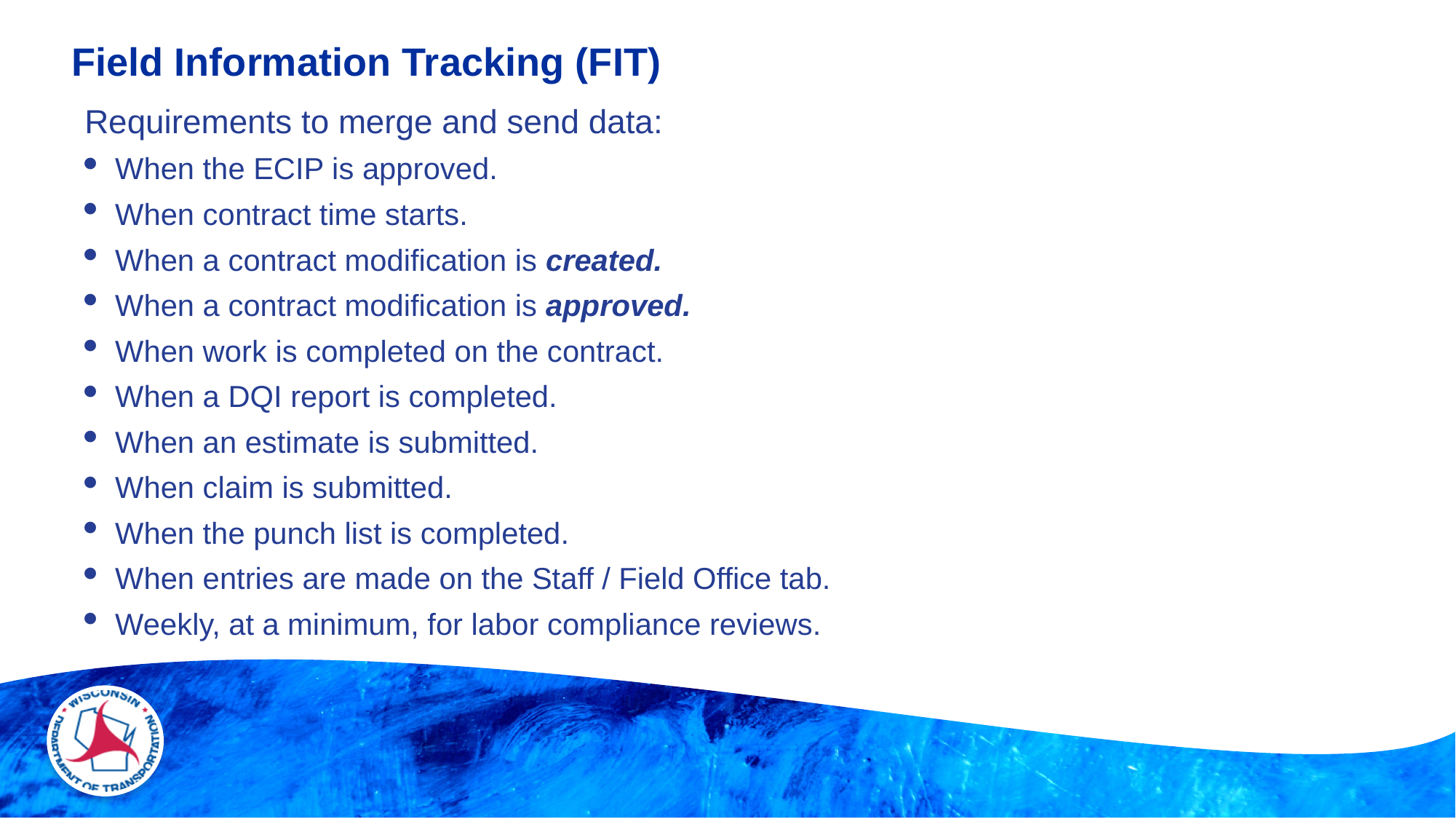

# Field Information Tracking (FIT)
Requirements to merge and send data:
When the ECIP is approved.
When contract time starts.
When a contract modification is created.
When a contract modification is approved.
When work is completed on the contract.
When a DQI report is completed.
When an estimate is submitted.
When claim is submitted.
When the punch list is completed.
When entries are made on the Staff / Field Office tab.
Weekly, at a minimum, for labor compliance reviews.